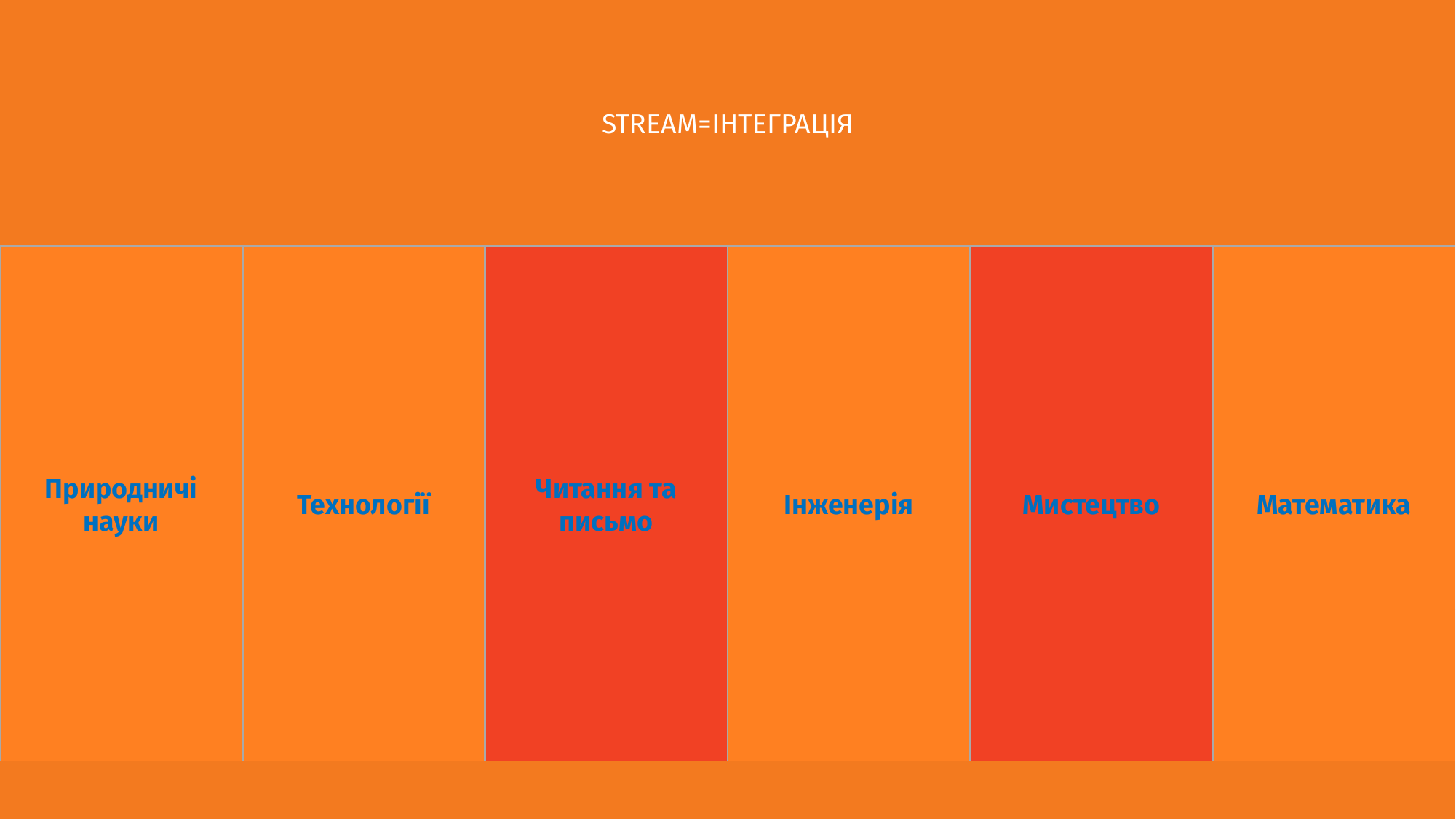

STREAM=ІНТЕГРАЦІЯ
Природничі науки
Читання та письмо
Технології
Інженерія
Мистецтво
Математика